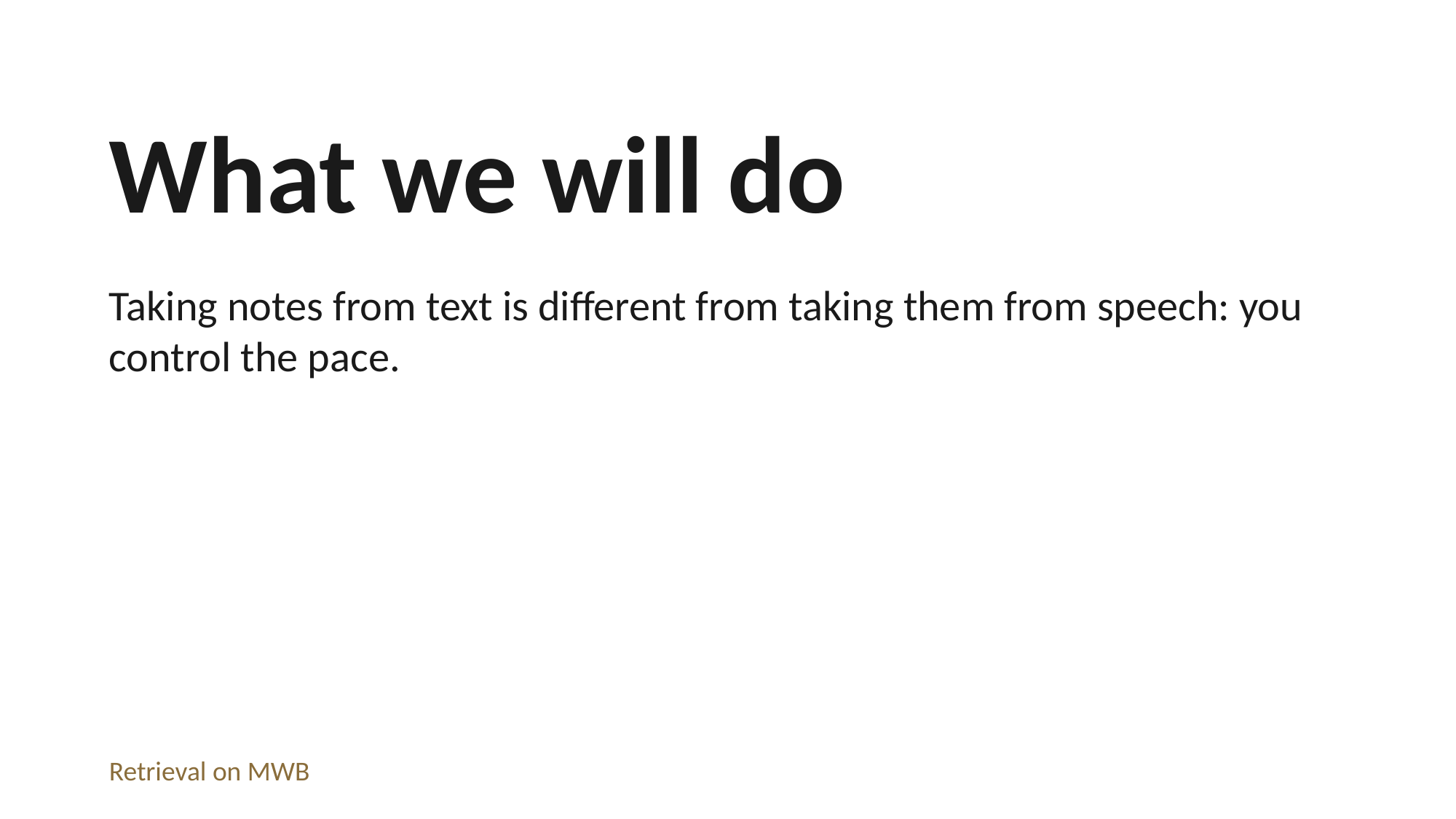

What we will do
Taking notes from text is different from taking them from speech: you control the pace.
Retrieval on MWB